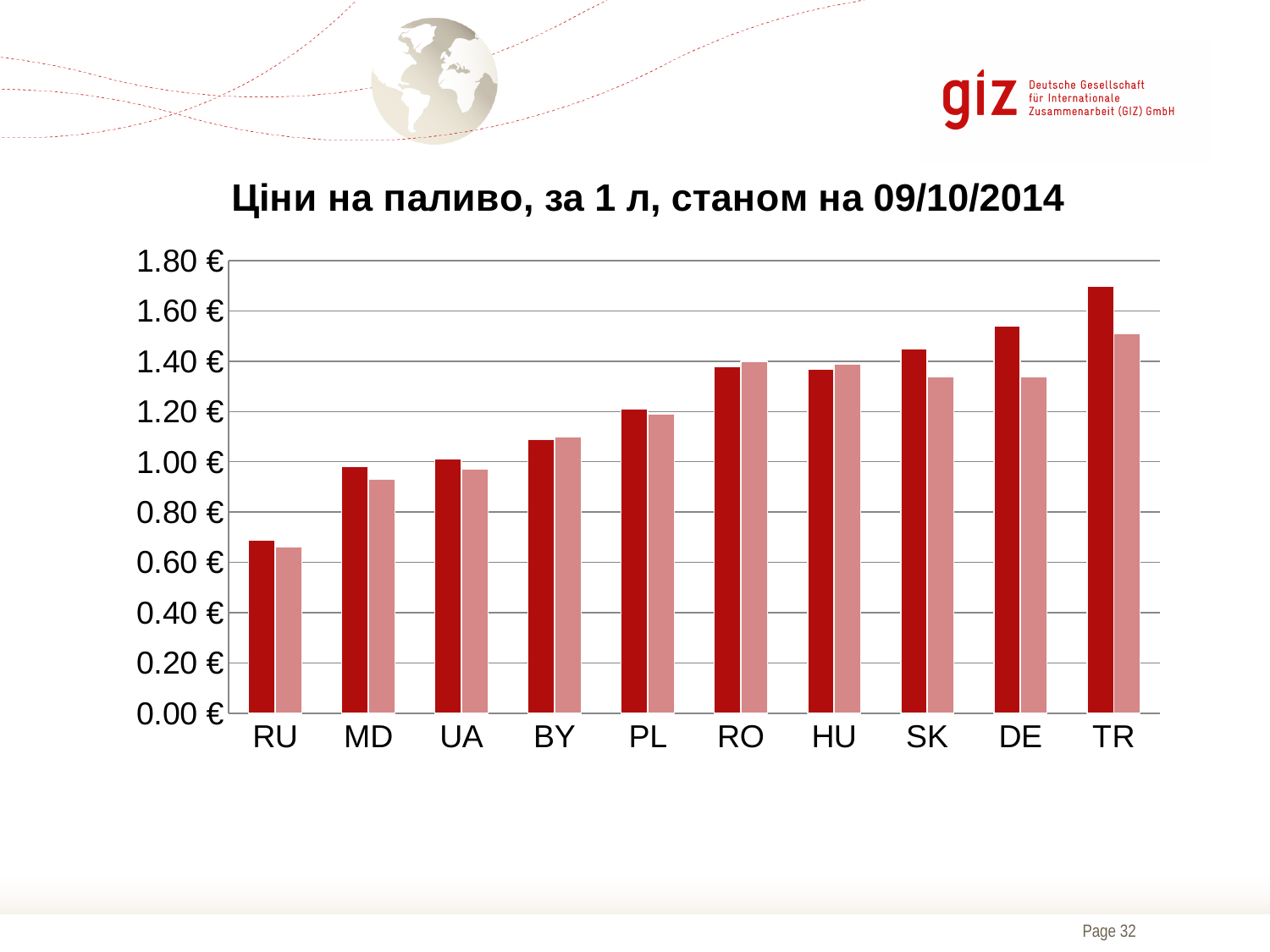

### Chart: Ціни на паливо, за 1 л, станом на 09/10/2014

| Category | Gasoline | Diesel |
|---|---|---|
| RU | 0.6900000000000004 | 0.6600000000000003 |
| MD | 0.98 | 0.93 |
| UA | 1.01 | 0.97 |
| BY | 1.09 | 1.1 |
| PL | 1.21 | 1.1900000000000004 |
| RO | 1.3800000000000001 | 1.4 |
| HU | 1.37 | 1.3900000000000001 |
| SK | 1.45 | 1.34 |
| DE | 1.54 | 1.34 |
| TR | 1.7000000000000004 | 1.51 |